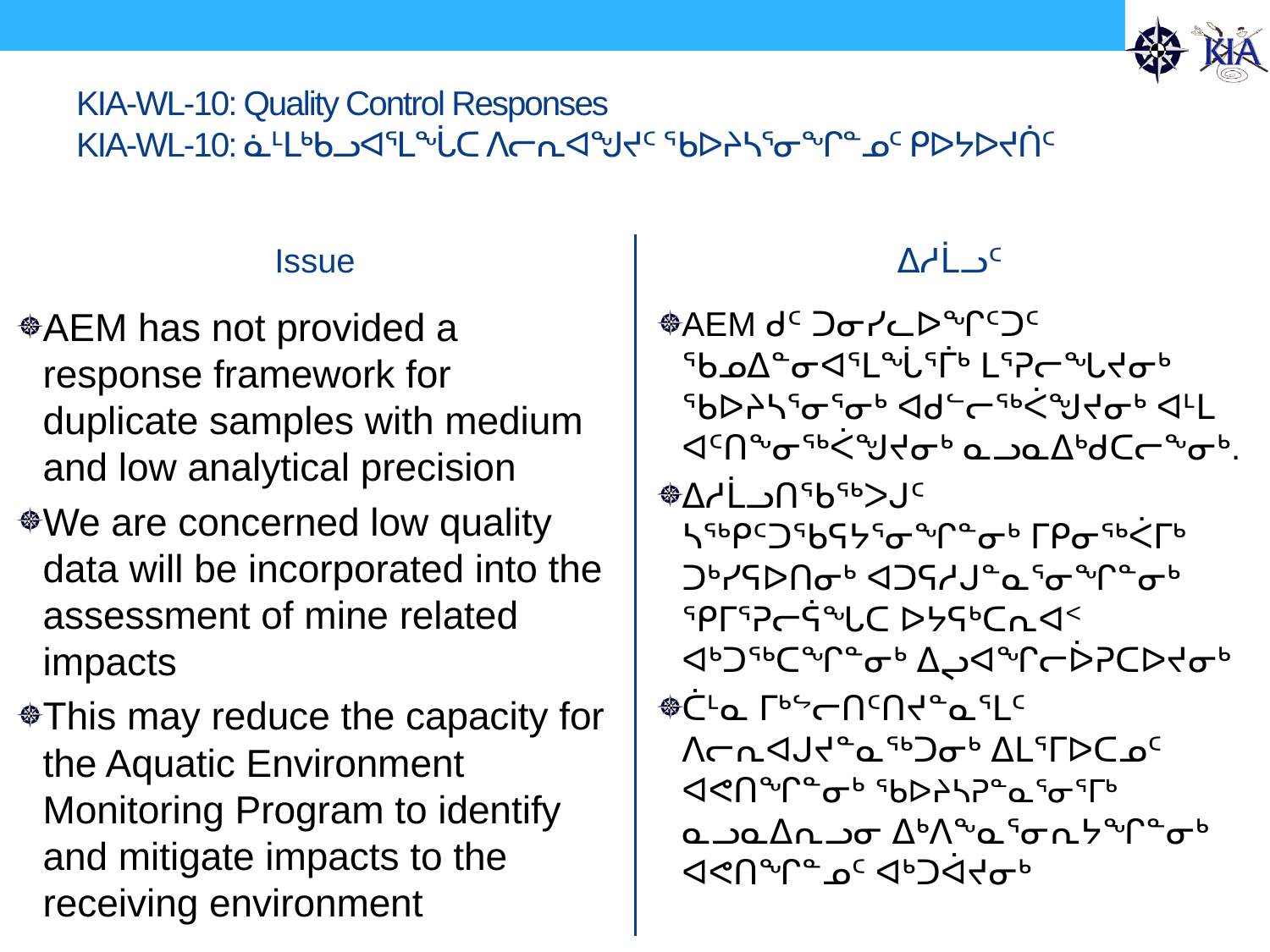

# KIA-WL-10: Quality Control Responses KIA-WL-10: ᓈᒻᒪᒃᑲᓗᐊᕐᒪᖔᑕ ᐱᓕᕆᐊᖑᔪᑦ ᖃᐅᔨᓴᕐᓂᖏᓐᓄᑦ ᑭᐅᔭᐅᔪᑏᑦ
Issue
ᐃᓱᒫᓗᑦ
AEM has not provided a response framework for duplicate samples with medium and low analytical precision
We are concerned low quality data will be incorporated into the assessment of mine related impacts
This may reduce the capacity for the Aquatic Environment Monitoring Program to identify and mitigate impacts to the receiving environment
AEM ᑯᑦ ᑐᓂᓯᓚᐅᖏᑦᑐᑦ ᖃᓄᐃᓐᓂᐊᕐᒪᖔᕐᒦᒃ ᒪᕐᕈᓕᖓᔪᓂᒃ ᖃᐅᔨᓴᕐᓂᕐᓂᒃ ᐊᑯᓪᓕᖅᐹᖑᔪᓂᒃ ᐊᒻᒪ ᐊᑦᑎᖕᓂᖅᐹᖑᔪᓂᒃ ᓇᓗᓇᐃᒃᑯᑕᓕᖕᓂᒃ.
ᐃᓱᒫᓗᑎᖃᖅᐳᒍᑦ ᓴᖅᑭᑦᑐᖃᕋᔭᕐᓂᖏᓐᓂᒃ ᒥᑭᓂᖅᐹᒥᒃ ᑐᒃᓯᕋᐅᑎᓂᒃ ᐊᑐᕋᓱᒍᓐᓇᕐᓂᖏᓐᓂᒃ ᕿᒥᕐᕈᓕᕌᖓᑕ ᐅᔭᕋᒃᑕᕆᐊᑉ ᐊᒃᑐᖅᑕᖏᓐᓂᒃ ᐃᖢᐊᖏᓕᐆᕈᑕᐅᔪᓂᒃ
ᑖᒻᓇ ᒥᒃᖦᓕᑎᑦᑎᔪᓐᓇᕐᒪᑦ ᐱᓕᕆᐊᒍᔪᓐᓇᖅᑐᓂᒃ ᐃᒪᕐᒥᐅᑕᓄᑦ ᐊᕙᑎᖏᓐᓂᒃ ᖃᐅᔨᓴᕈᓐᓇᕐᓂᕐᒥᒃ ᓇᓗᓇᐃᕆᓗᓂ ᐃᒃᐱᖕᓇᕐᓂᕆᔭᖏᓐᓂᒃ ᐊᕙᑎᖏᓐᓄᑦ ᐊᒃᑐᐋᔪᓂᒃ